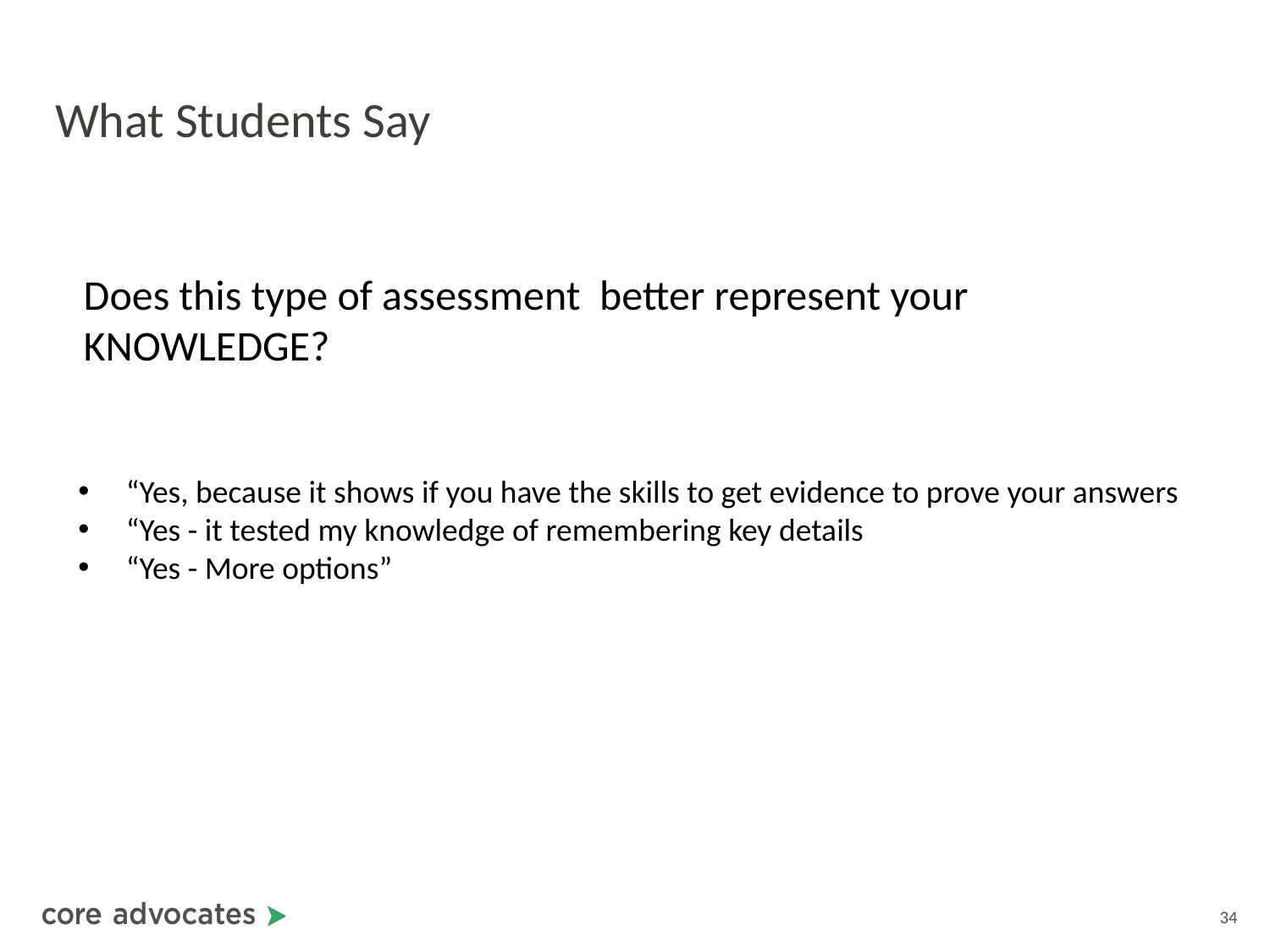

# What Students Say

Does this type of assessment  better represent your KNOWLEDGE?

“Yes, because it shows if you have the skills to get evidence to prove your answers
“Yes - it tested my knowledge of remembering key details
“Yes - More options”